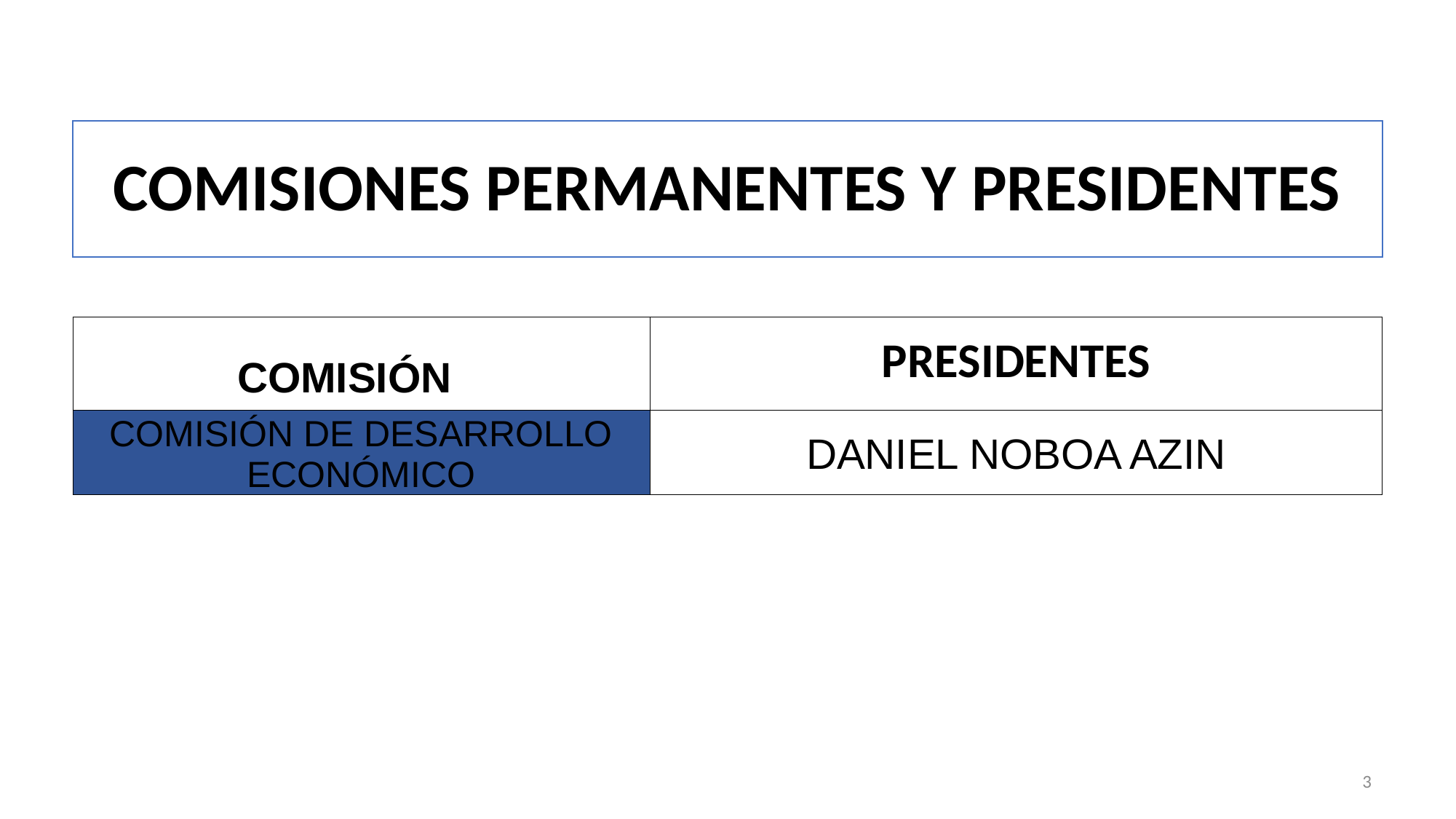

# COMISIONES PERMANENTES Y PRESIDENTES
| COMISIÓN | PRESIDENTES |
| --- | --- |
| COMISIÓN DE DESARROLLO ECONÓMICO | DANIEL NOBOA AZIN |
3